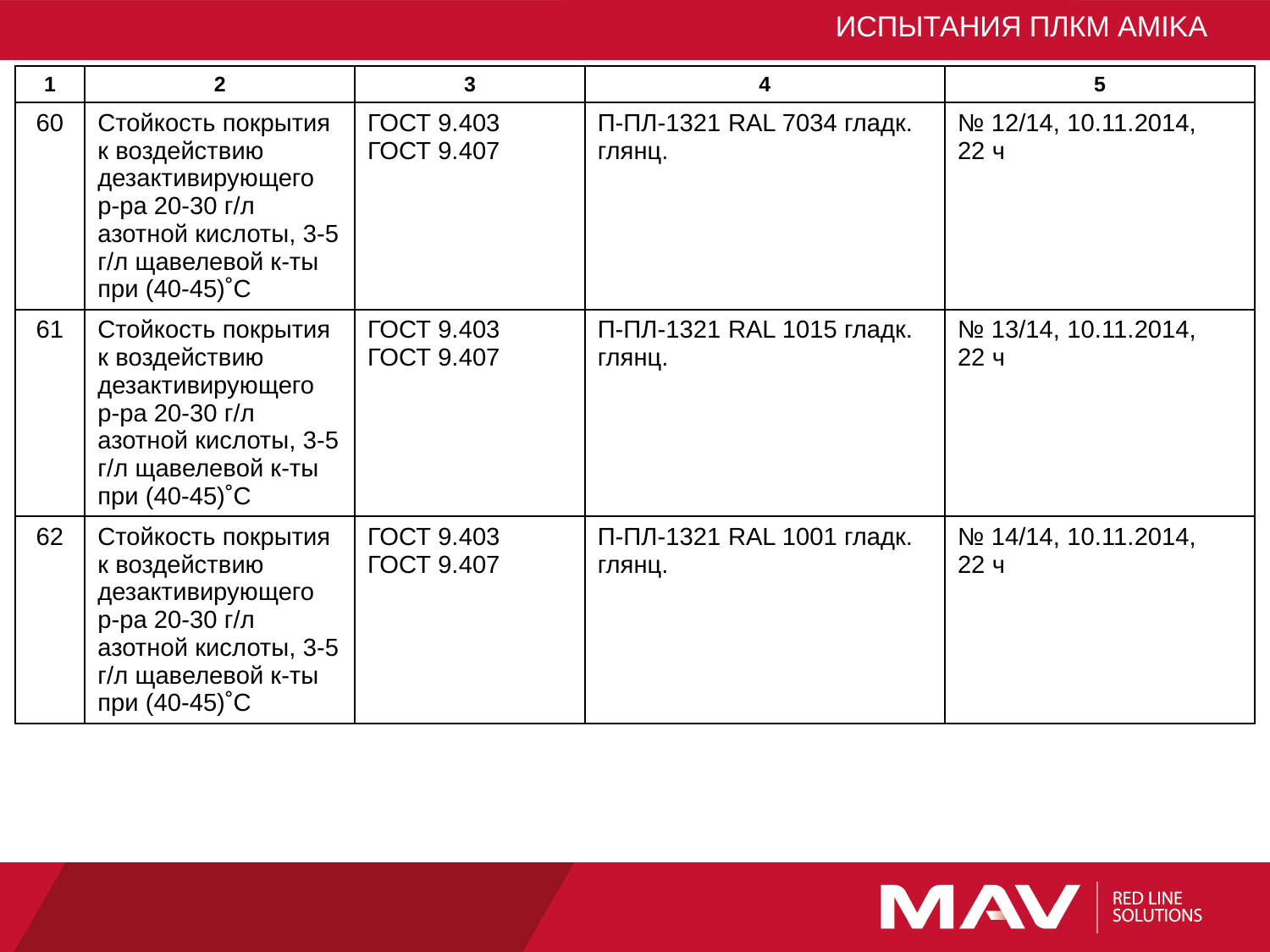

# ИСПЫТАНИЯ ПЛКМ AMIKA
| 1 | 2 | 3 | 4 | 5 |
| --- | --- | --- | --- | --- |
| 60 | Стойкость покрытия к воздействию дезактивирующего р-ра 20-30 г/л азотной кислоты, 3-5 г/л щавелевой к-ты при (40-45)˚С | ГОСТ 9.403 ГОСТ 9.407 | П-ПЛ-1321 RAL 7034 гладк. глянц. | № 12/14, 10.11.2014, 22 ч |
| 61 | Стойкость покрытия к воздействию дезактивирующего р-ра 20-30 г/л азотной кислоты, 3-5 г/л щавелевой к-ты при (40-45)˚С | ГОСТ 9.403 ГОСТ 9.407 | П-ПЛ-1321 RAL 1015 гладк. глянц. | № 13/14, 10.11.2014, 22 ч |
| 62 | Стойкость покрытия к воздействию дезактивирующего р-ра 20-30 г/л азотной кислоты, 3-5 г/л щавелевой к-ты при (40-45)˚С | ГОСТ 9.403 ГОСТ 9.407 | П-ПЛ-1321 RAL 1001 гладк. глянц. | № 14/14, 10.11.2014, 22 ч |